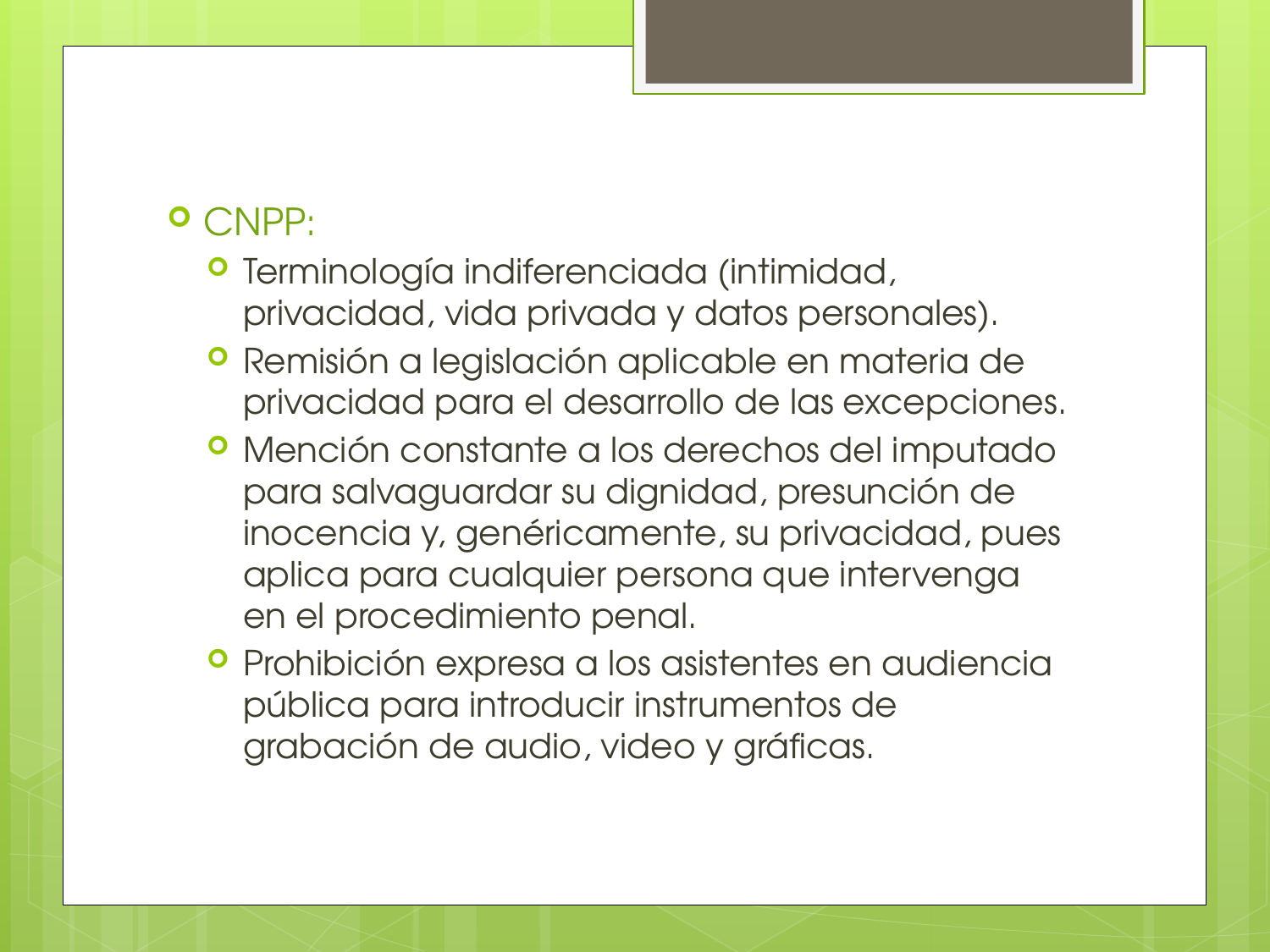

CNPP:
Terminología indiferenciada (intimidad, privacidad, vida privada y datos personales).
Remisión a legislación aplicable en materia de privacidad para el desarrollo de las excepciones.
Mención constante a los derechos del imputado para salvaguardar su dignidad, presunción de inocencia y, genéricamente, su privacidad, pues aplica para cualquier persona que intervenga en el procedimiento penal.
Prohibición expresa a los asistentes en audiencia pública para introducir instrumentos de grabación de audio, video y gráficas.